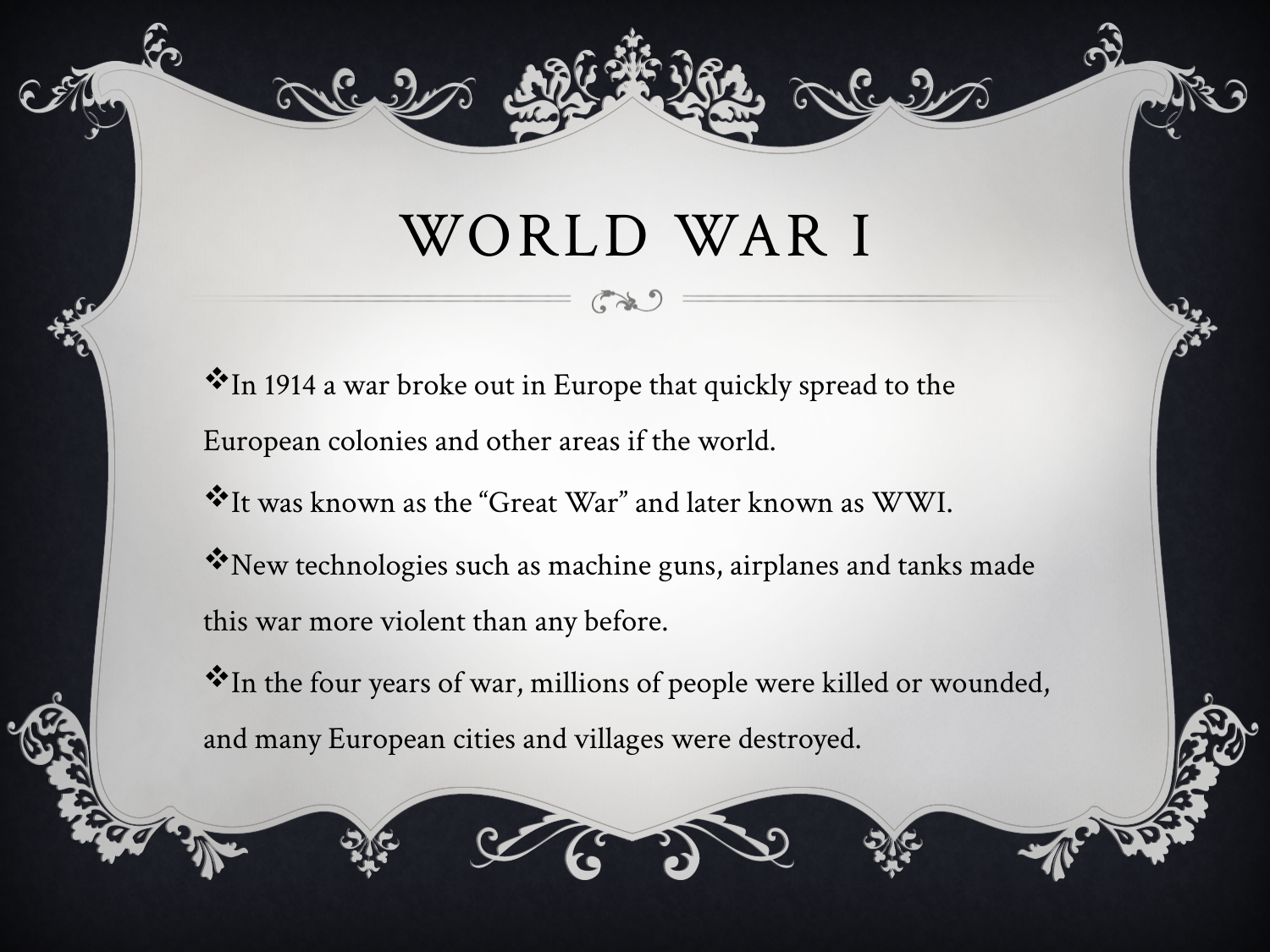

# World War I
In 1914 a war broke out in Europe that quickly spread to the European colonies and other areas if the world.
It was known as the “Great War” and later known as WWI.
New technologies such as machine guns, airplanes and tanks made this war more violent than any before.
In the four years of war, millions of people were killed or wounded, and many European cities and villages were destroyed.